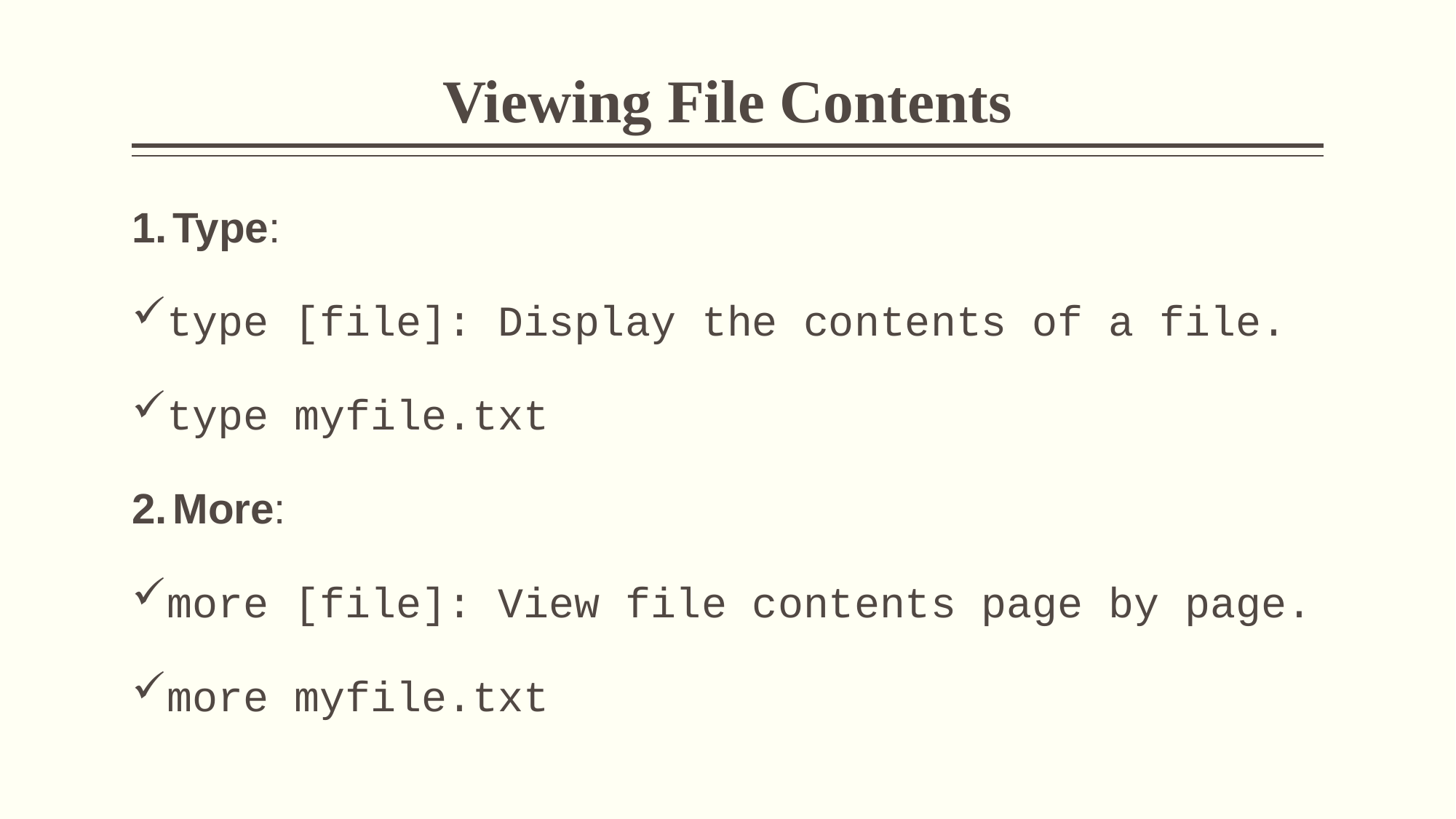

# Viewing File Contents
Type:
type [file]: Display the contents of a file.
type myfile.txt
More:
more [file]: View file contents page by page.
more myfile.txt